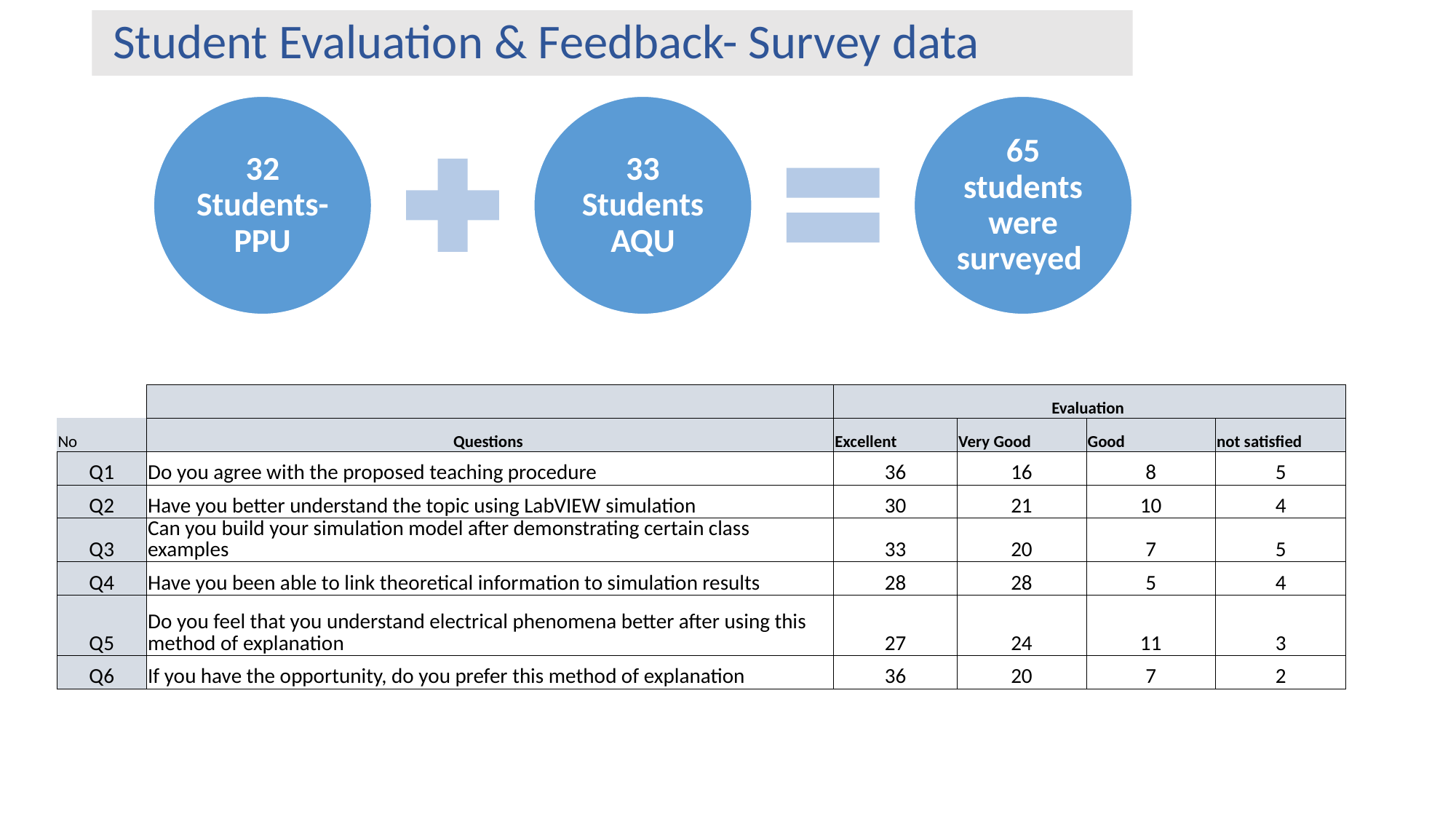

Student Evaluation & Feedback- Survey data
32 Students-PPU

33 Students AQU

65 students were surveyed
|  |  | Evaluation |  |  |  |
| --- | --- | --- | --- | --- | --- |
| No | Questions | Excellent | Very Good | Good | not satisfied |
| Q1 | Do you agree with the proposed teaching procedure | 36 | 16 | 8 | 5 |
| Q2 | Have you better understand the topic using LabVIEW simulation | 30 | 21 | 10 | 4 |
| Q3 | Can you build your simulation model after demonstrating certain class examples | 33 | 20 | 7 | 5 |
| Q4 | Have you been able to link theoretical information to simulation results | 28 | 28 | 5 | 4 |
| Q5 | Do you feel that you understand electrical phenomena better after using this method of explanation | 27 | 24 | 11 | 3 |
| Q6 | If you have the opportunity, do you prefer this method of explanation | 36 | 20 | 7 | 2 |